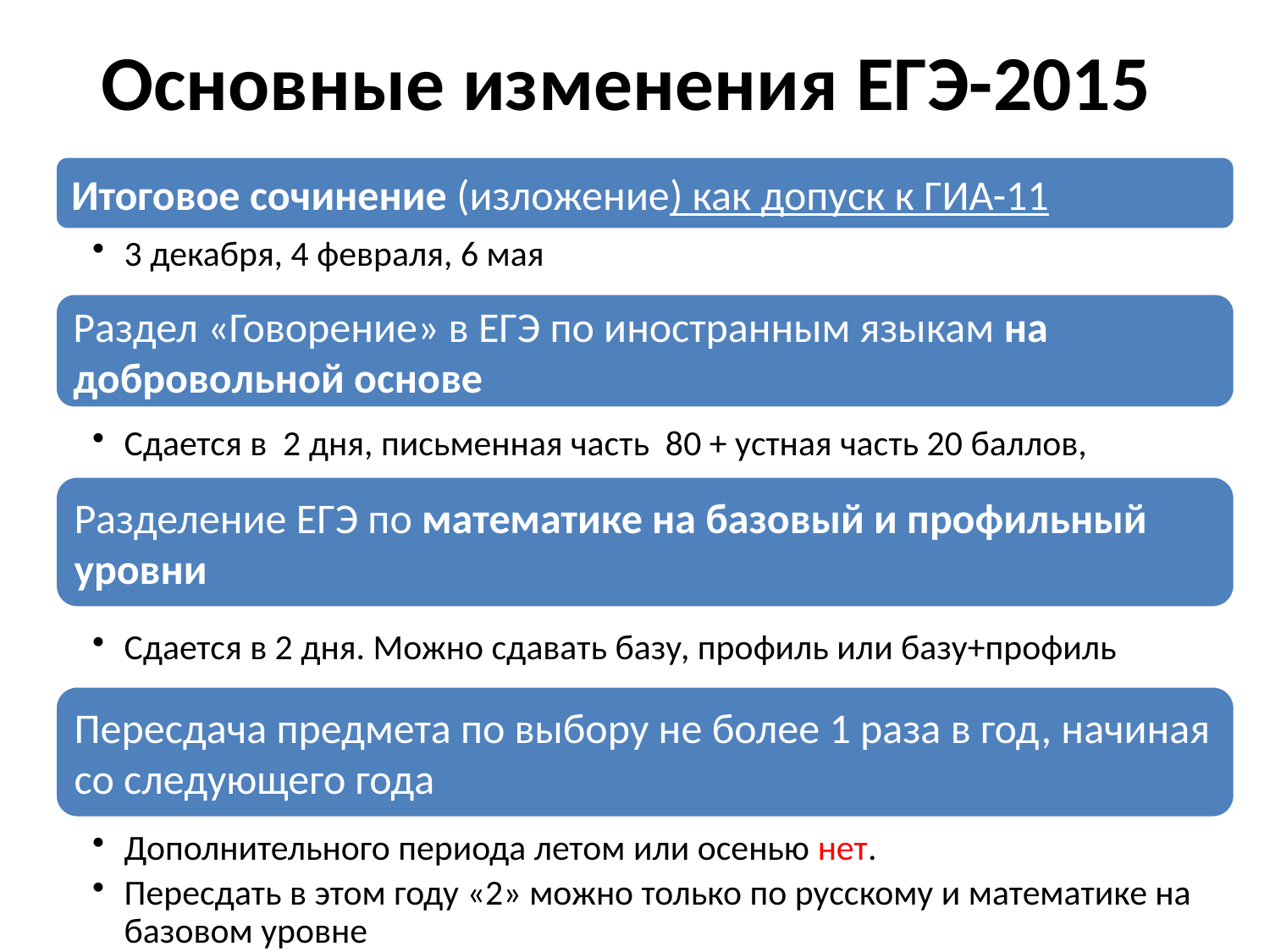

Основные изменения ЕГЭ-2015
Итоговое сочинение (изложение) как допуск к ГИА-11
3 декабря, 4 февраля, 6 мая
Раздел «Говорение» в ЕГЭ по иностранным языкам на добровольной основе
Сдается в  2 дня, письменная часть  80 + устная часть 20 баллов,
Разделение ЕГЭ по математике на базовый и профильный уровни
Сдается в 2 дня. Можно сдавать базу, профиль или базу+профиль
Пересдача предмета по выбору не более 1 раза в год, начиная со следующего года
Дополнительного периода летом или осенью нет.
Пересдать в этом году «2» можно только по русскому и математике на базовом уровне